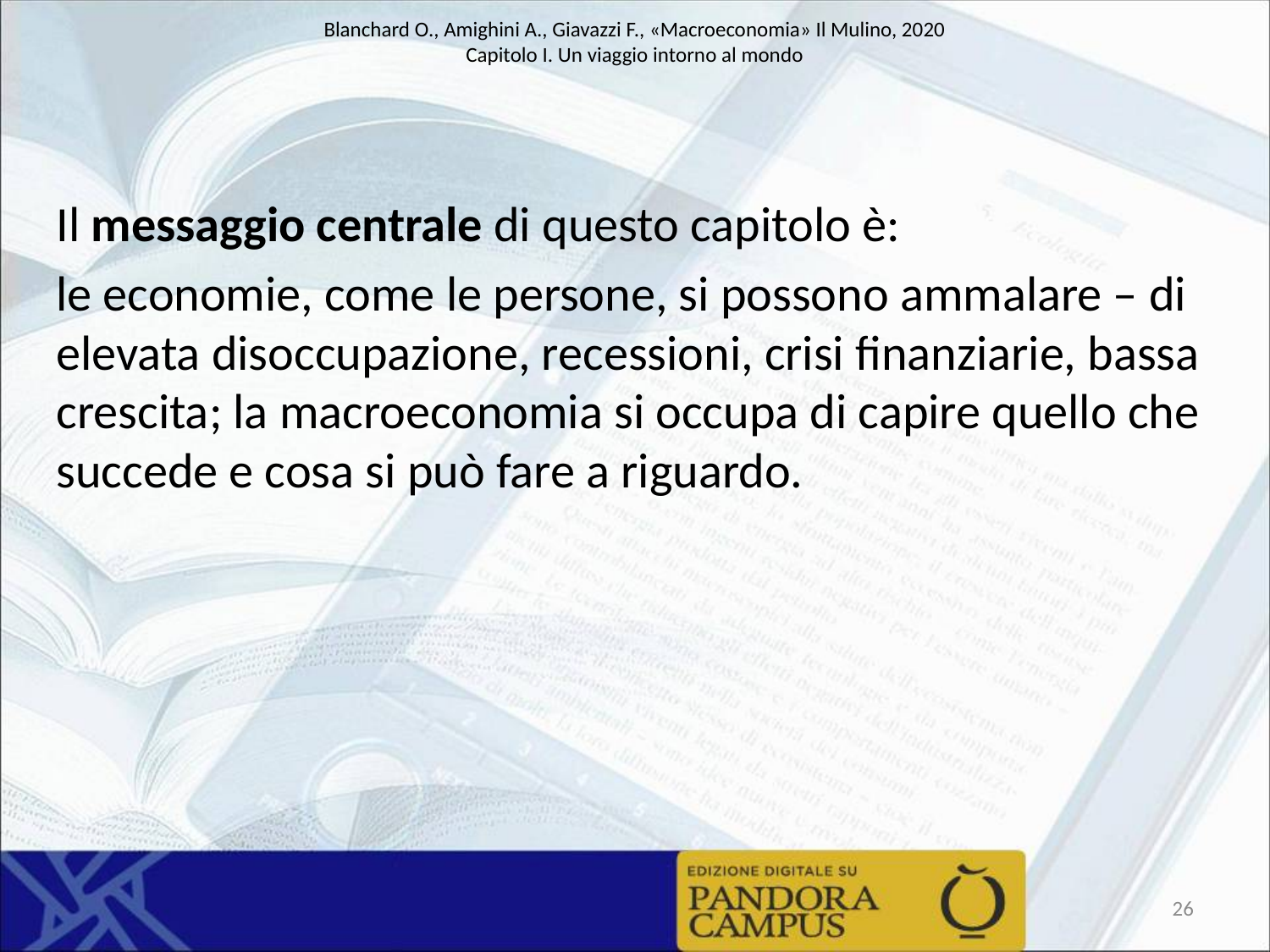

Il messaggio centrale di questo capitolo è:
le economie, come le persone, si possono ammalare – di elevata disoccupazione, recessioni, crisi finanziarie, bassa crescita; la macroeconomia si occupa di capire quello che  succede e cosa si può fare a riguardo.
26